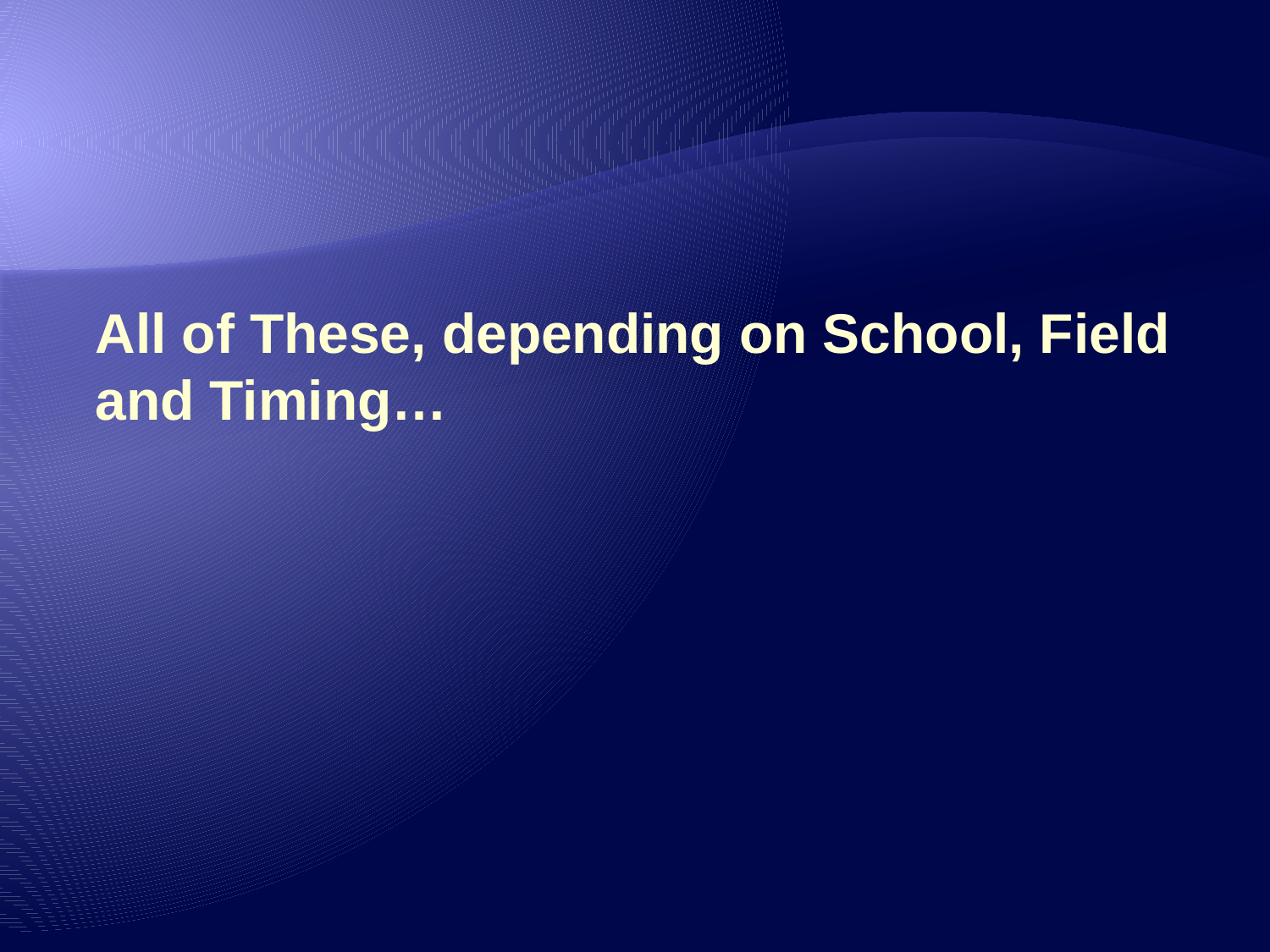

# All of These, depending on School, Field and Timing…